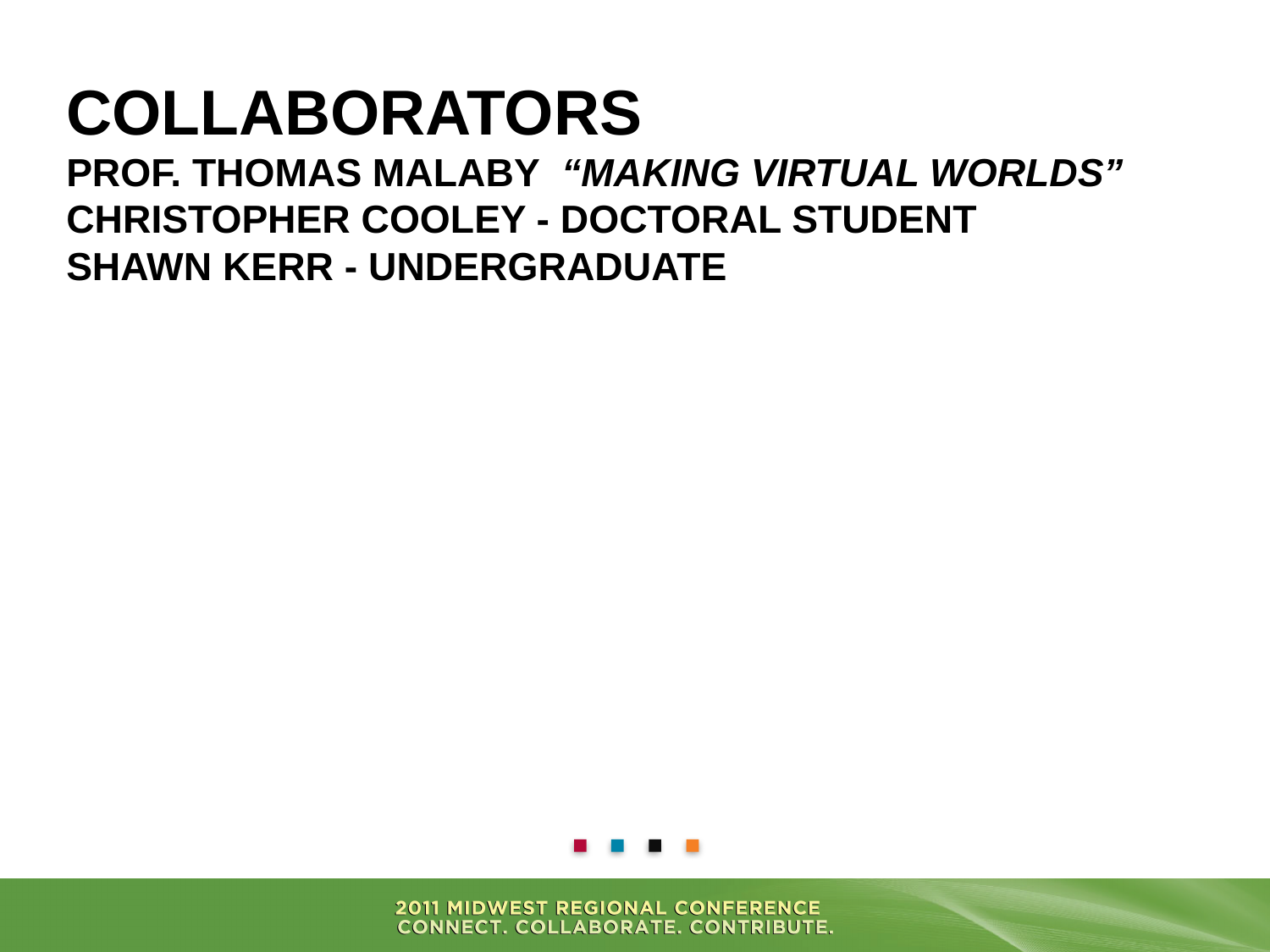

# collaborators ProF. Thomas Malaby  “Making virtual Worlds” Christopher cooley - Doctoral student Shawn KERR - undergraduate